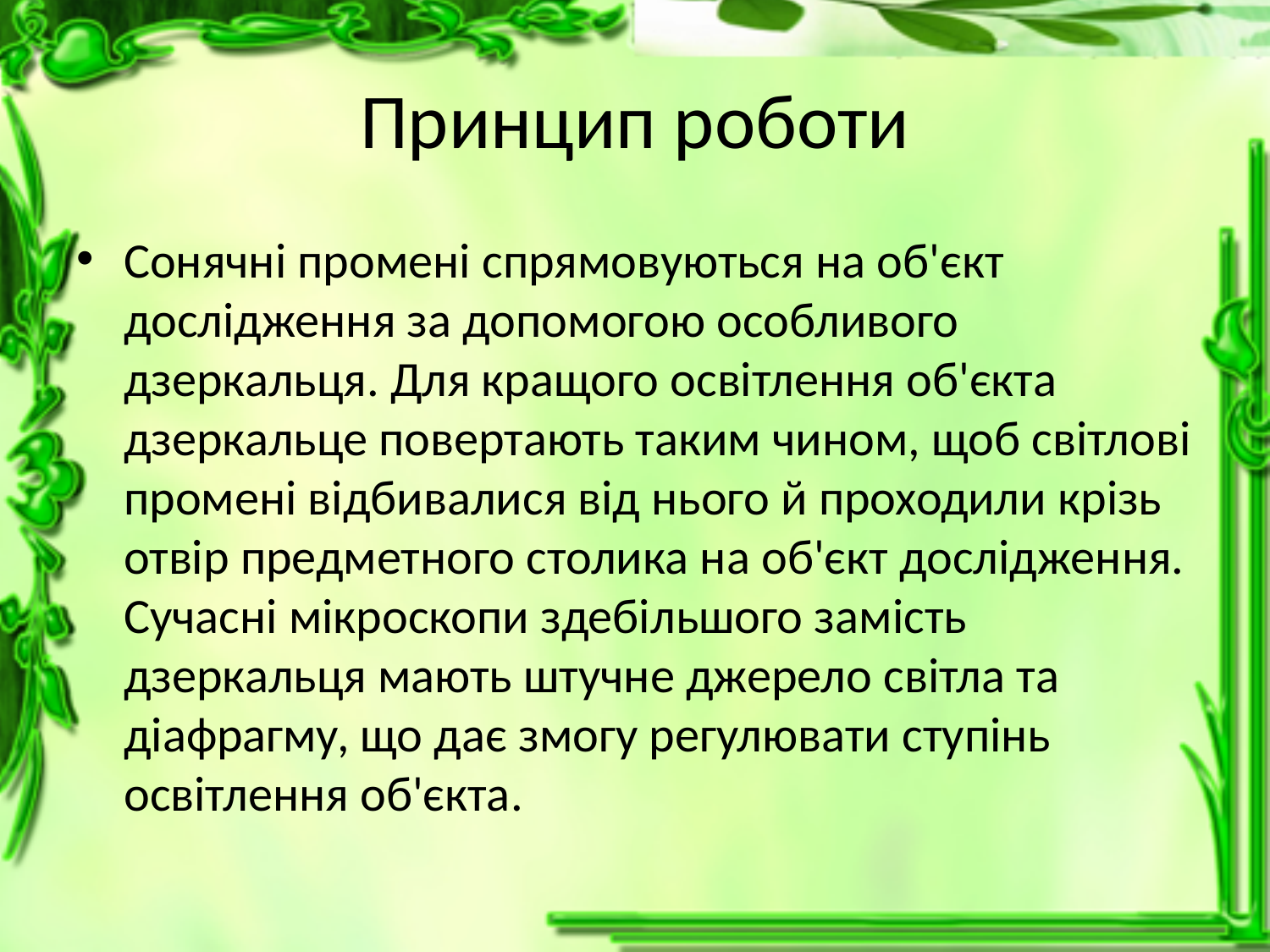

# Принцип роботи
Сонячні промені спрямовуються на об'єкт дослідження за допомогою особливого дзеркальця. Для кращого освітлення об'єкта дзеркальце повертають таким чином, щоб світлові промені відбивалися від нього й проходили крізь отвір предметного столика на об'єкт дослідження. Сучасні мікроскопи здебільшого замість дзеркальця мають штучне джерело світла та діафрагму, що дає змогу регулювати ступінь освітлення об'єкта.